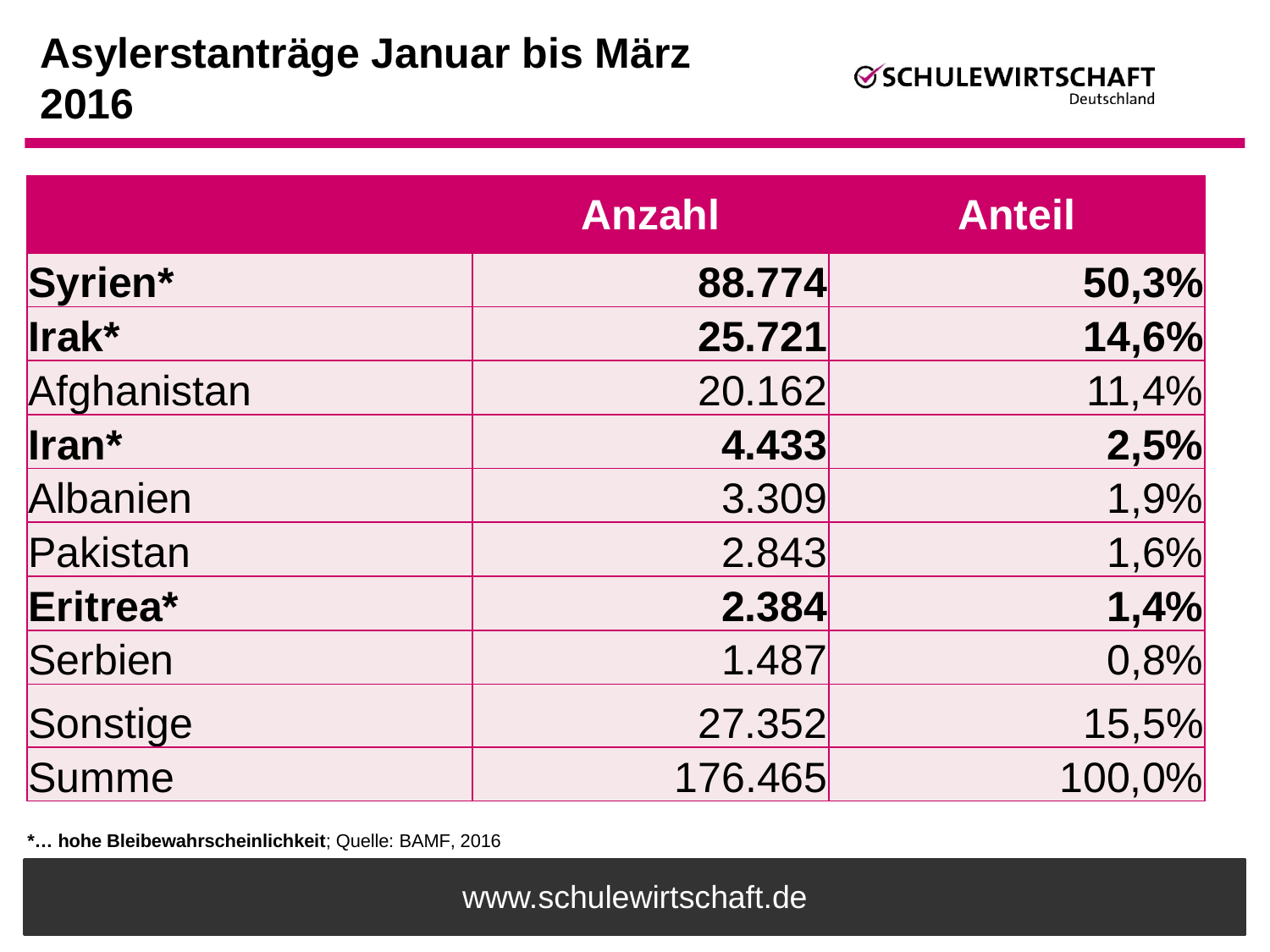

# Asylerstanträge Januar bis März 2016
|  | Anzahl | Anteil |
| --- | --- | --- |
| Syrien\* | 88.774 | 50,3% |
| Irak\* | 25.721 | 14,6% |
| Afghanistan | 20.162 | 11,4% |
| Iran\* | 4.433 | 2,5% |
| Albanien | 3.309 | 1,9% |
| Pakistan | 2.843 | 1,6% |
| Eritrea\* | 2.384 | 1,4% |
| Serbien | 1.487 | 0,8% |
| Sonstige | 27.352 | 15,5% |
| Summe | 176.465 | 100,0% |
*… hohe Bleibewahrscheinlichkeit; Quelle: BAMF, 2016